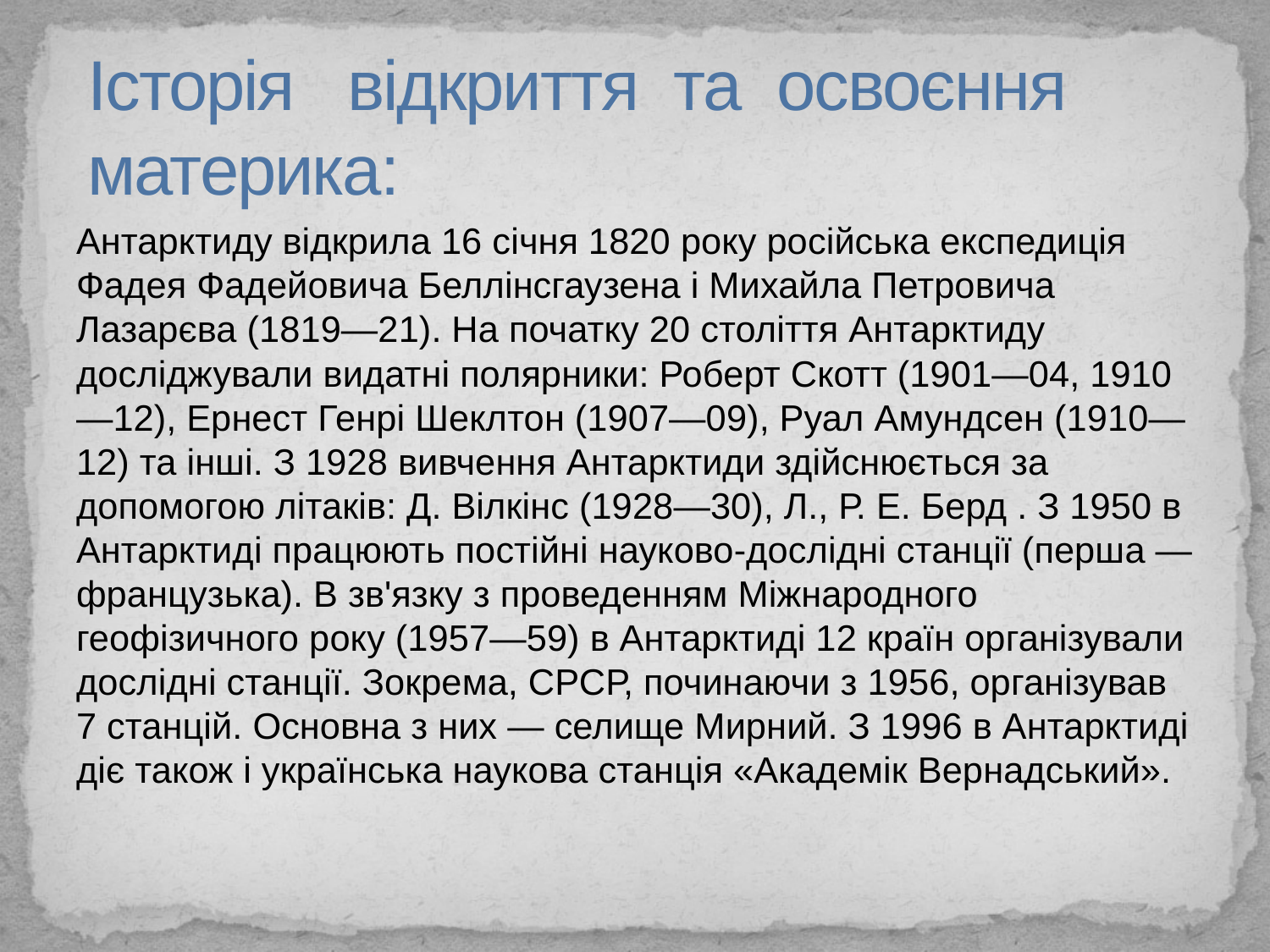

# Історія   відкриття  та  освоєння материка:
Антарктиду відкрила 16 січня 1820 року російська експедиція Фадея Фадейовича Беллінсгаузена і Михайла Петровича Лазарєва (1819—21). На початку 20 століття Антарктиду досліджували видатні полярники: Роберт Скотт (1901—04, 1910—12), Ернест Генрі Шеклтон (1907—09), Руал Амундсен (1910—12) та інші. З 1928 вивчення Антарктиди здійснюється за допомогою літаків: Д. Вілкінс (1928—30), Л., Р. Е. Берд . З 1950 в Антарктиді працюють постійні науково-дослідні станції (перша — французька). В зв'язку з проведенням Міжнародного геофізичного року (1957—59) в Антарктиді 12 країн організували дослідні станції. Зокрема, СРСР, починаючи з 1956, організував 7 станцій. Основна з них — селище Мирний. З 1996 в Антарктиді діє також і українська наукова станція «Академік Вернадський».